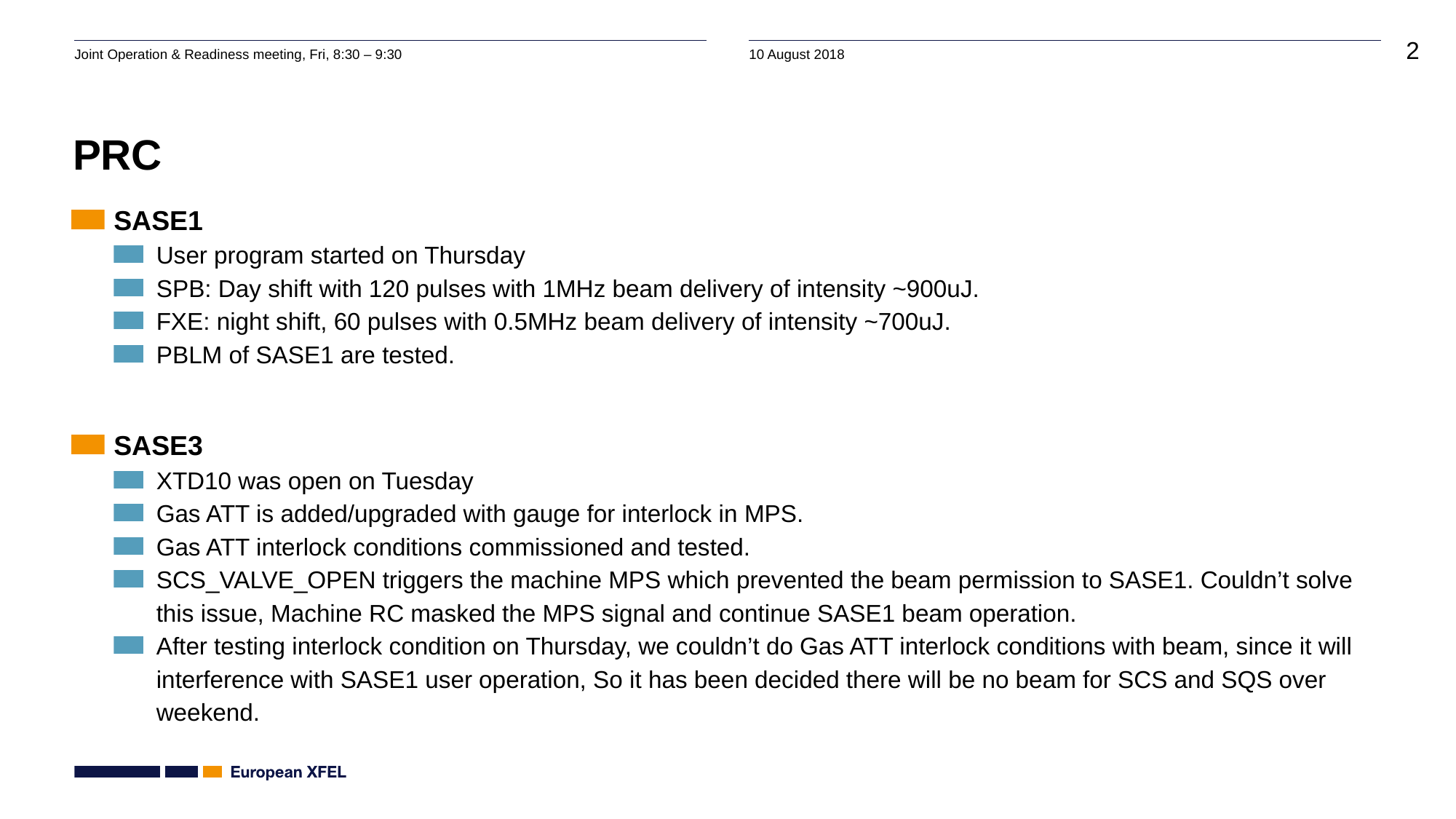

# PRC
SASE1
User program started on Thursday
SPB: Day shift with 120 pulses with 1MHz beam delivery of intensity ~900uJ.
FXE: night shift, 60 pulses with 0.5MHz beam delivery of intensity ~700uJ.
PBLM of SASE1 are tested.

SASE3
XTD10 was open on Tuesday
Gas ATT is added/upgraded with gauge for interlock in MPS.
Gas ATT interlock conditions commissioned and tested.
SCS_VALVE_OPEN triggers the machine MPS which prevented the beam permission to SASE1. Couldn’t solve this issue, Machine RC masked the MPS signal and continue SASE1 beam operation.
After testing interlock condition on Thursday, we couldn’t do Gas ATT interlock conditions with beam, since it will interference with SASE1 user operation, So it has been decided there will be no beam for SCS and SQS over weekend.